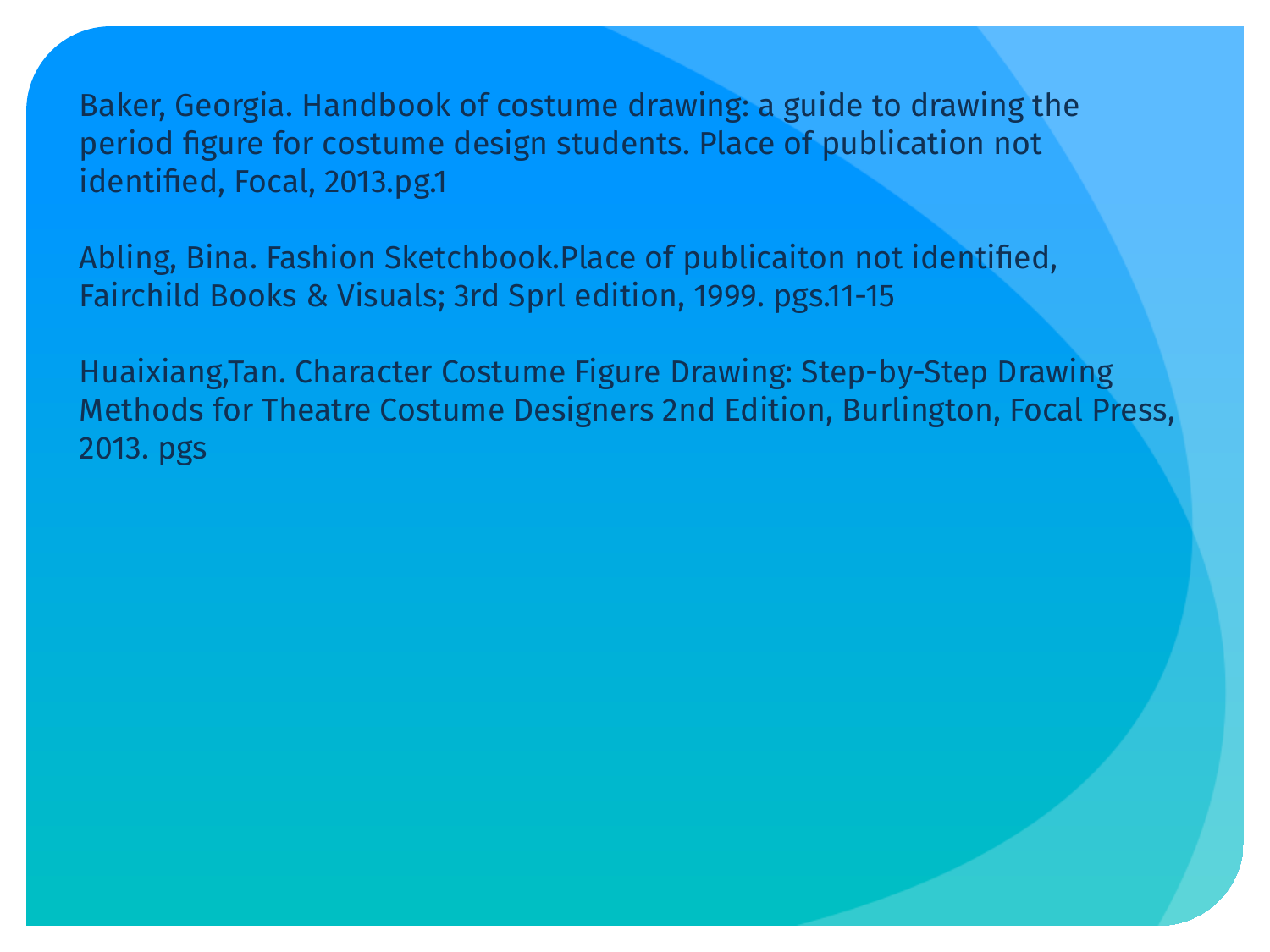

Baker, Georgia. Handbook of costume drawing: a guide to drawing the period figure for costume design students. Place of publication not identified, Focal, 2013.pg.1

Abling, Bina. Fashion Sketchbook.Place of publicaiton not identified, Fairchild Books & Visuals; 3rd Sprl edition, 1999. pgs.11-15

Huaixiang,Tan. Character Costume Figure Drawing: Step-by-Step Drawing Methods for Theatre Costume Designers 2nd Edition, Burlington, Focal Press, 2013. pgs